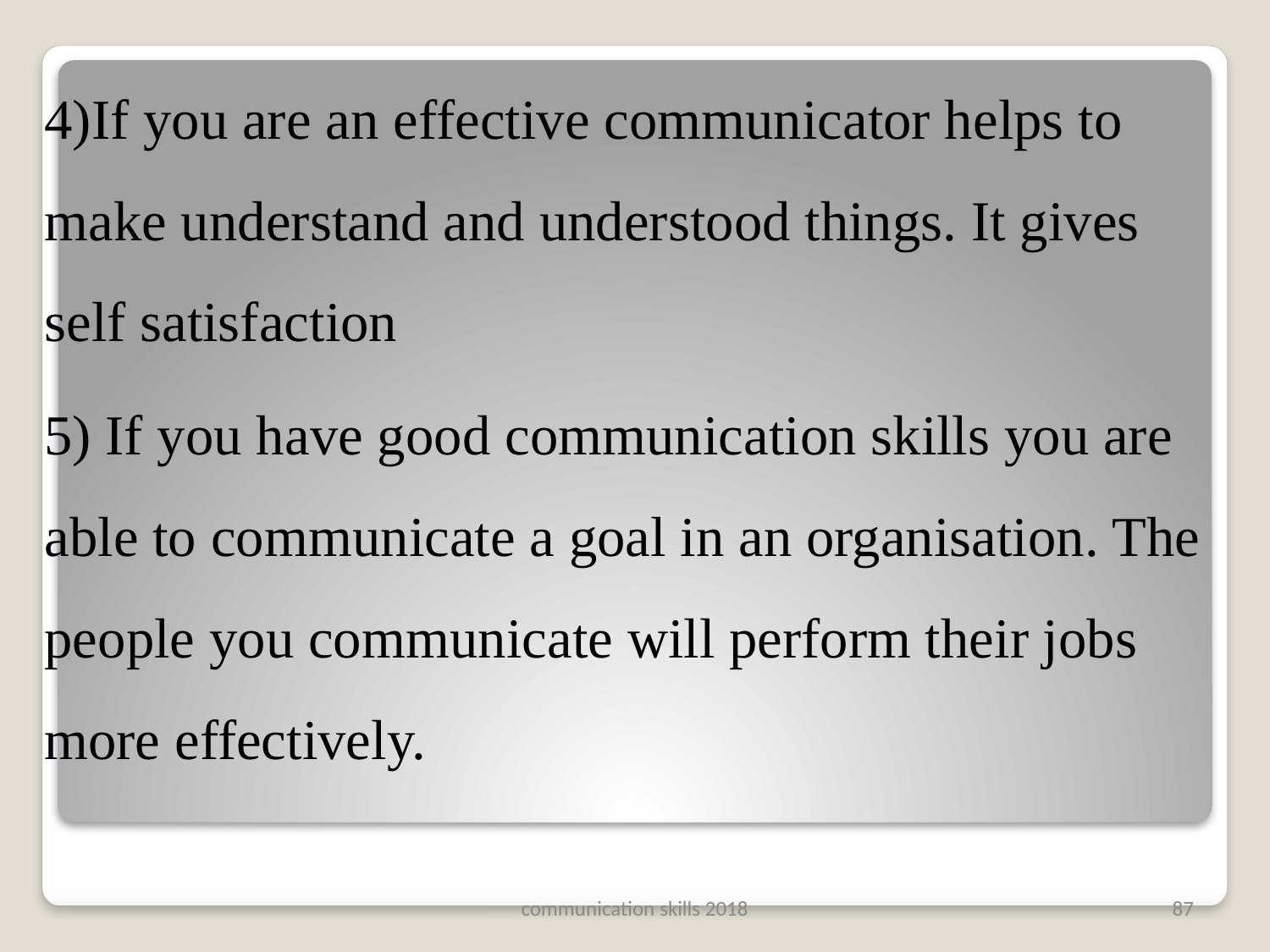

#
4)If you are an effective communicator helps to make understand and understood things. It gives self satisfaction
5) If you have good communication skills you are able to communicate a goal in an organisation. The people you communicate will perform their jobs more effectively.

communication skills 2018
87